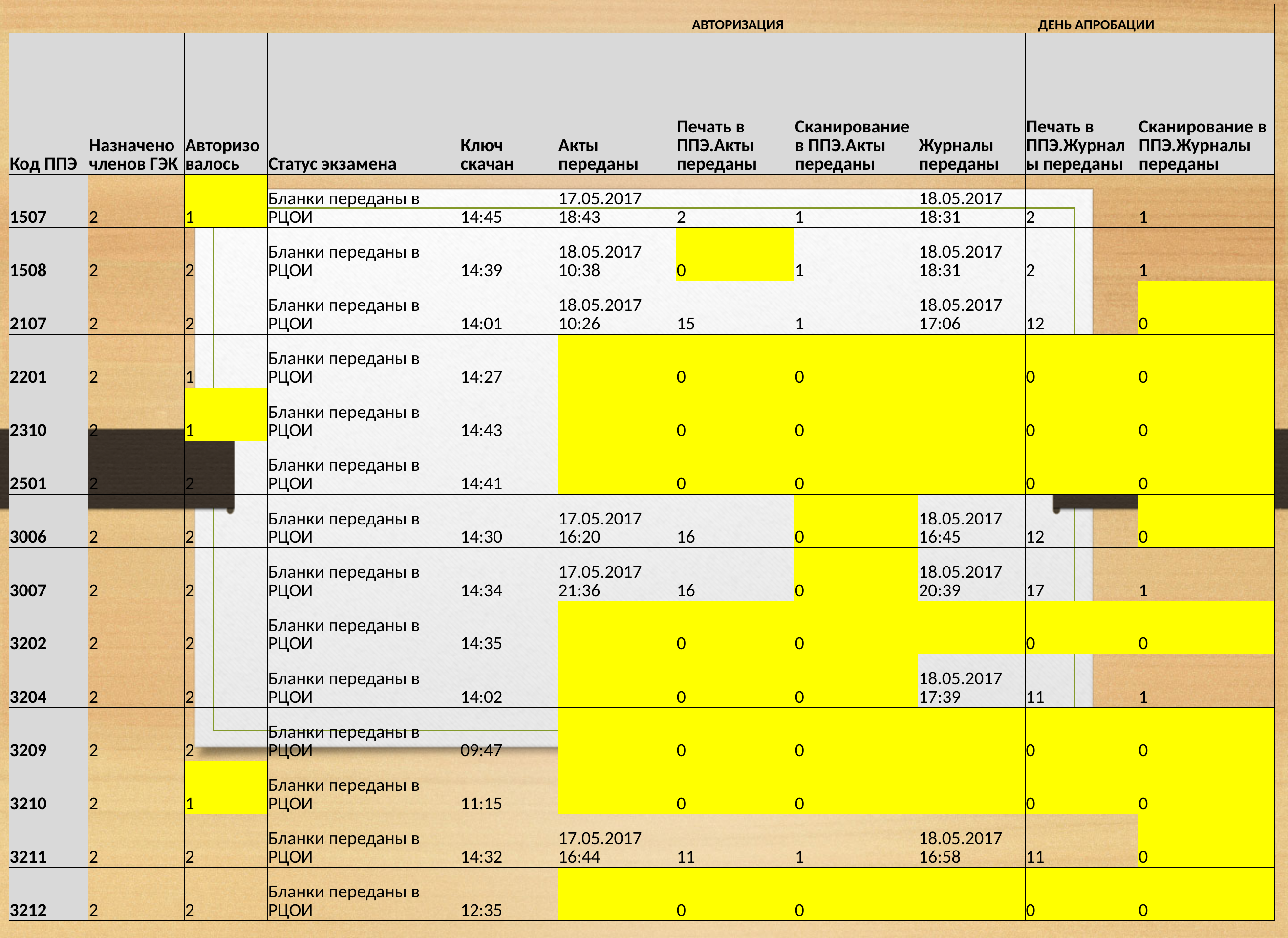

|  |  |  |  |  | АВТОРИЗАЦИЯ |  |  | ДЕНЬ АПРОБАЦИИ |  |  |
| --- | --- | --- | --- | --- | --- | --- | --- | --- | --- | --- |
| Код ППЭ | Назначено членов ГЭК | Авторизовалось | Статус экзамена | Ключ скачан | Акты переданы | Печать в ППЭ.Акты переданы | Сканирование в ППЭ.Акты переданы | Журналы переданы | Печать в ППЭ.Журналы переданы | Сканирование в ППЭ.Журналы переданы |
| 1507 | 2 | 1 | Бланки переданы в РЦОИ | 14:45 | 17.05.2017 18:43 | 2 | 1 | 18.05.2017 18:31 | 2 | 1 |
| --- | --- | --- | --- | --- | --- | --- | --- | --- | --- | --- |
| 1508 | 2 | 2 | Бланки переданы в РЦОИ | 14:39 | 18.05.2017 10:38 | 0 | 1 | 18.05.2017 18:31 | 2 | 1 |
| 2107 | 2 | 2 | Бланки переданы в РЦОИ | 14:01 | 18.05.2017 10:26 | 15 | 1 | 18.05.2017 17:06 | 12 | 0 |
| 2201 | 2 | 1 | Бланки переданы в РЦОИ | 14:27 |  | 0 | 0 |  | 0 | 0 |
| 2310 | 2 | 1 | Бланки переданы в РЦОИ | 14:43 |  | 0 | 0 |  | 0 | 0 |
| 2501 | 2 | 2 | Бланки переданы в РЦОИ | 14:41 |  | 0 | 0 |  | 0 | 0 |
| 3006 | 2 | 2 | Бланки переданы в РЦОИ | 14:30 | 17.05.2017 16:20 | 16 | 0 | 18.05.2017 16:45 | 12 | 0 |
| 3007 | 2 | 2 | Бланки переданы в РЦОИ | 14:34 | 17.05.2017 21:36 | 16 | 0 | 18.05.2017 20:39 | 17 | 1 |
| 3202 | 2 | 2 | Бланки переданы в РЦОИ | 14:35 |  | 0 | 0 |  | 0 | 0 |
| 3204 | 2 | 2 | Бланки переданы в РЦОИ | 14:02 |  | 0 | 0 | 18.05.2017 17:39 | 11 | 1 |
| 3209 | 2 | 2 | Бланки переданы в РЦОИ | 09:47 |  | 0 | 0 |  | 0 | 0 |
| 3210 | 2 | 1 | Бланки переданы в РЦОИ | 11:15 |  | 0 | 0 |  | 0 | 0 |
| 3211 | 2 | 2 | Бланки переданы в РЦОИ | 14:32 | 17.05.2017 16:44 | 11 | 1 | 18.05.2017 16:58 | 11 | 0 |
| 3212 | 2 | 2 | Бланки переданы в РЦОИ | 12:35 |  | 0 | 0 |  | 0 | 0 |